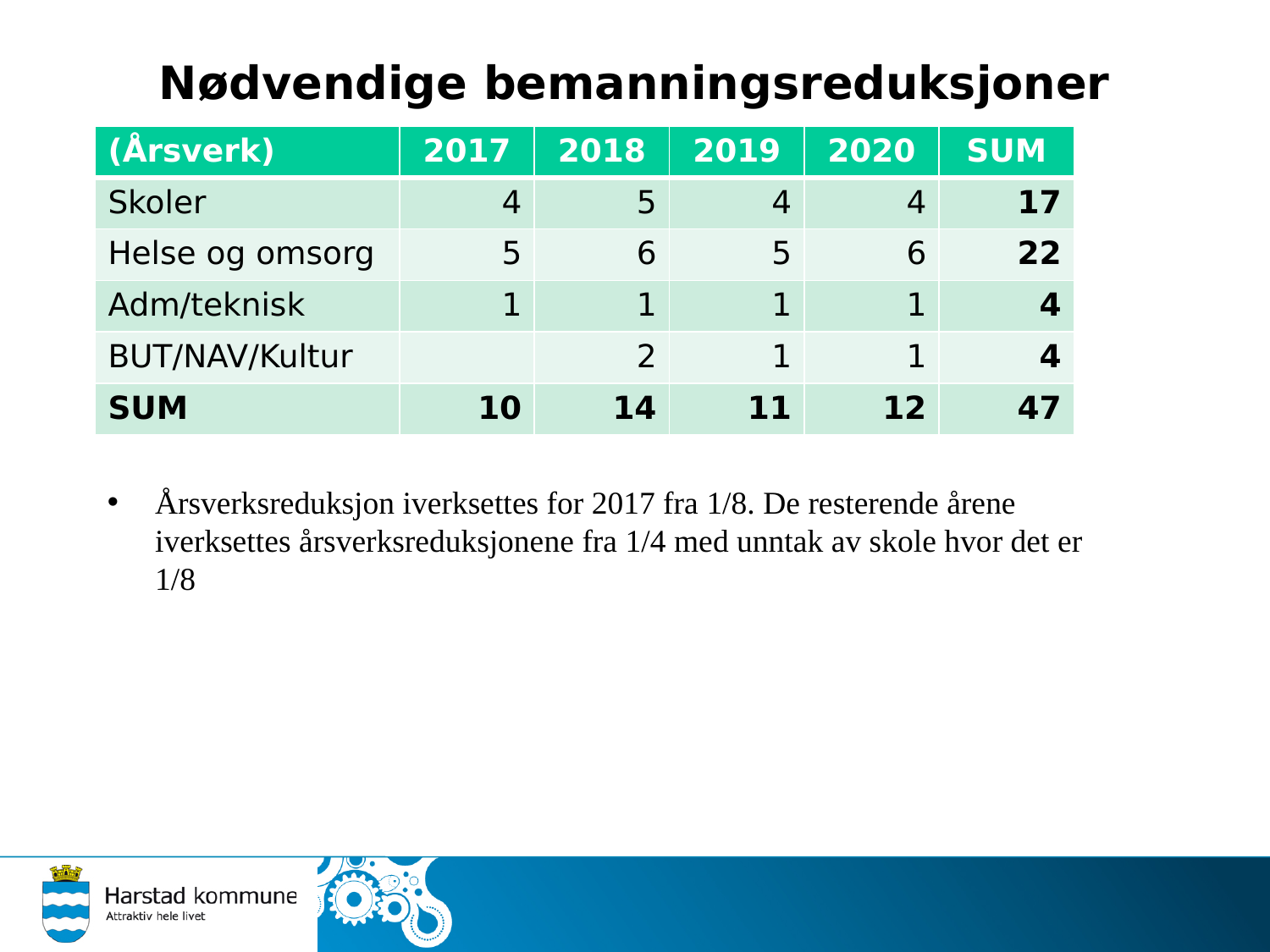

# Nødvendige bemanningsreduksjoner
| (Årsverk) | 2017 | 2018 | 2019 | 2020 | SUM |
| --- | --- | --- | --- | --- | --- |
| Skoler | 4 | 5 | 4 | 4 | 17 |
| Helse og omsorg | 5 | 6 | 5 | 6 | 22 |
| Adm/teknisk | 1 | 1 | 1 | 1 | 4 |
| BUT/NAV/Kultur |  | 2 | 1 | 1 | 4 |
| SUM | 10 | 14 | 11 | 12 | 47 |
Årsverksreduksjon iverksettes for 2017 fra 1/8. De resterende årene iverksettes årsverksreduksjonene fra 1/4 med unntak av skole hvor det er 1/8